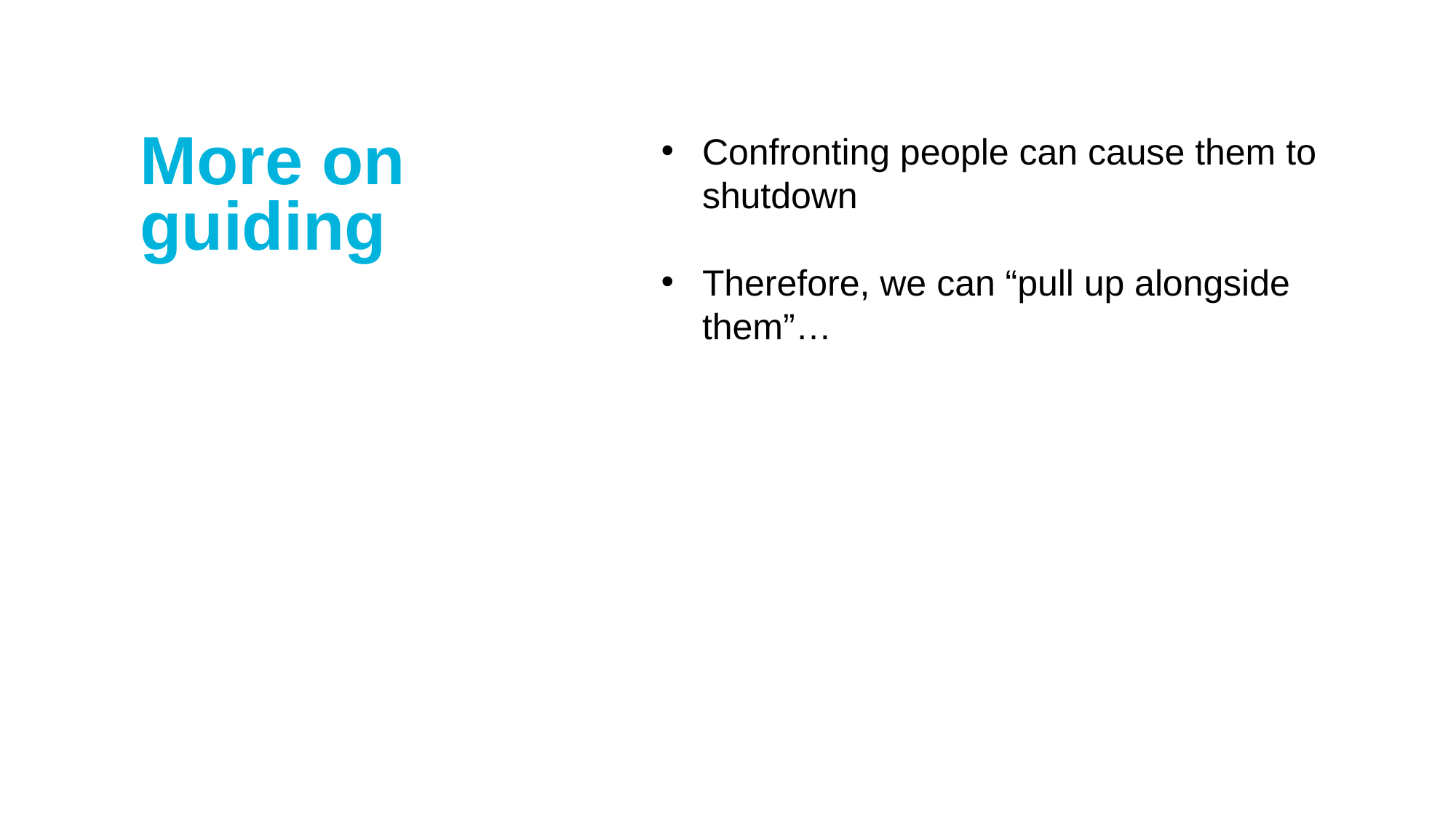

Confronting people can cause them to shutdown

Therefore, we can “pull up alongside them”…

More on guiding